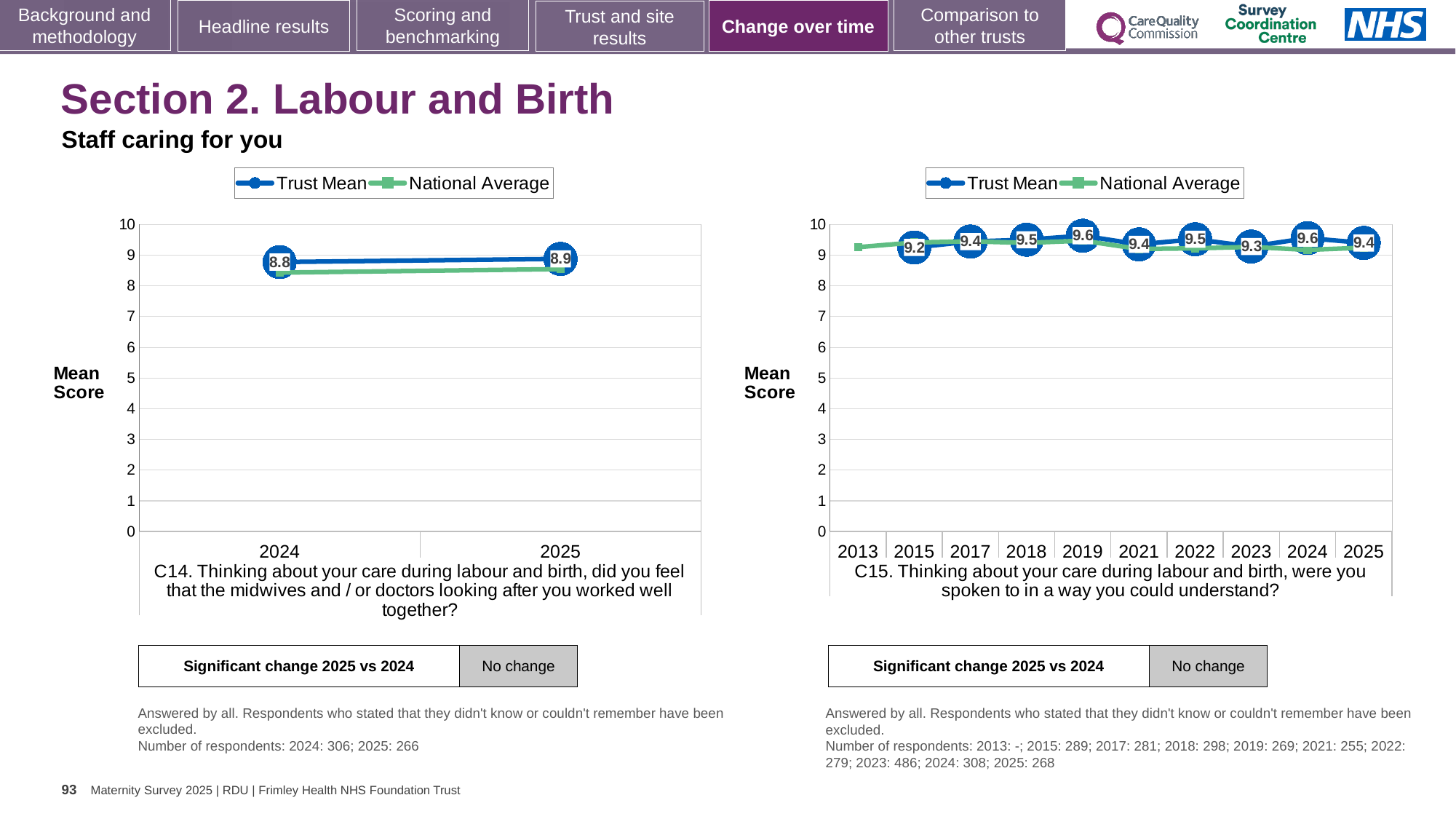

# Section 2. Labour and Birth
Staff caring for you

### Chart

| Category | Trust Mean | National Average |
|---|---|---|
| 2024 | 8.775189934013175 | 8.431016697527578 |
| 2025 | 8.877785070171257 | 8.544951171653345 |

### Chart

| Category | Trust Mean | National Average |
|---|---|---|
| 2013 | None | 9.258535596590805 |
| 2015 | 9.249045663836556 | 9.409742229346715 |
| 2017 | 9.443023573104657 | 9.449289429701974 |
| 2018 | 9.502361570727802 | 9.397500775451183 |
| 2019 | 9.632401893940099 | 9.469901084693326 |
| 2021 | 9.350118063885867 | 9.200061914772377 |
| 2022 | 9.516666520805423 | 9.22100492652572 |
| 2023 | 9.280199482736705 | 9.267720350519905 |
| 2024 | 9.554733676968443 | 9.170022553619239 |
| 2025 | 9.395974648030872 | 9.243114132285775 |
| Significant change 2025 vs 2024 | No change |
| --- | --- |
| Significant change 2025 vs 2024 | No change |
| --- | --- |
Answered by all. Respondents who stated that they didn't know or couldn't remember have been excluded.
Number of respondents: 2024: 306; 2025: 266
Answered by all. Respondents who stated that they didn't know or couldn't remember have been excluded.
Number of respondents: 2013: -; 2015: 289; 2017: 281; 2018: 298; 2019: 269; 2021: 255; 2022: 279; 2023: 486; 2024: 308; 2025: 268
93